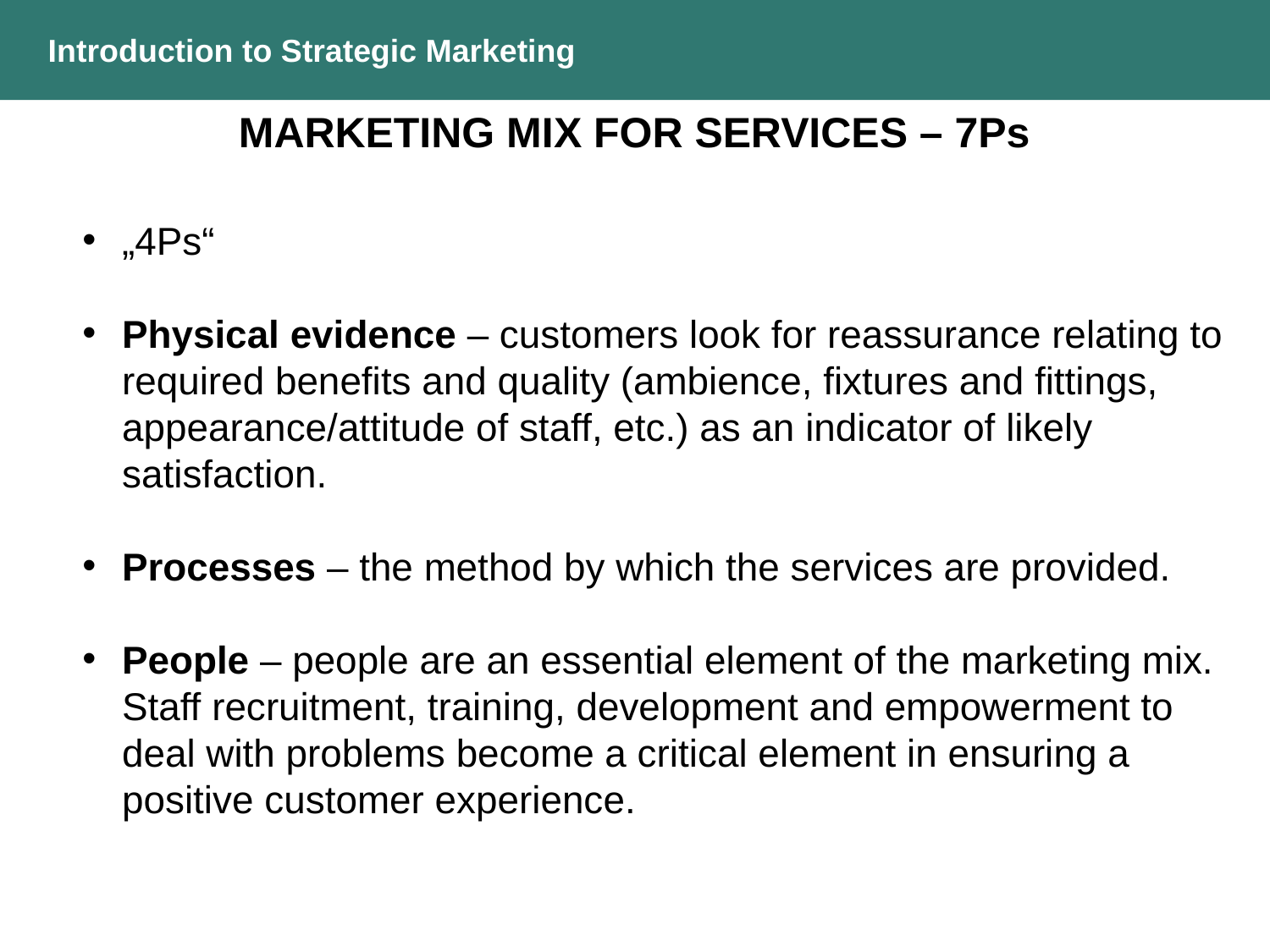

Introduction to Strategic Marketing
MARKETING MIX FOR SERVICES – 7Ps
„4Ps“

Physical evidence – customers look for reassurance relating to required benefits and quality (ambience, fixtures and fittings, appearance/attitude of staff, etc.) as an indicator of likely satisfaction.

Processes – the method by which the services are provided.

People – people are an essential element of the marketing mix. Staff recruitment, training, development and empowerment to deal with problems become a critical element in ensuring a positive customer experience.